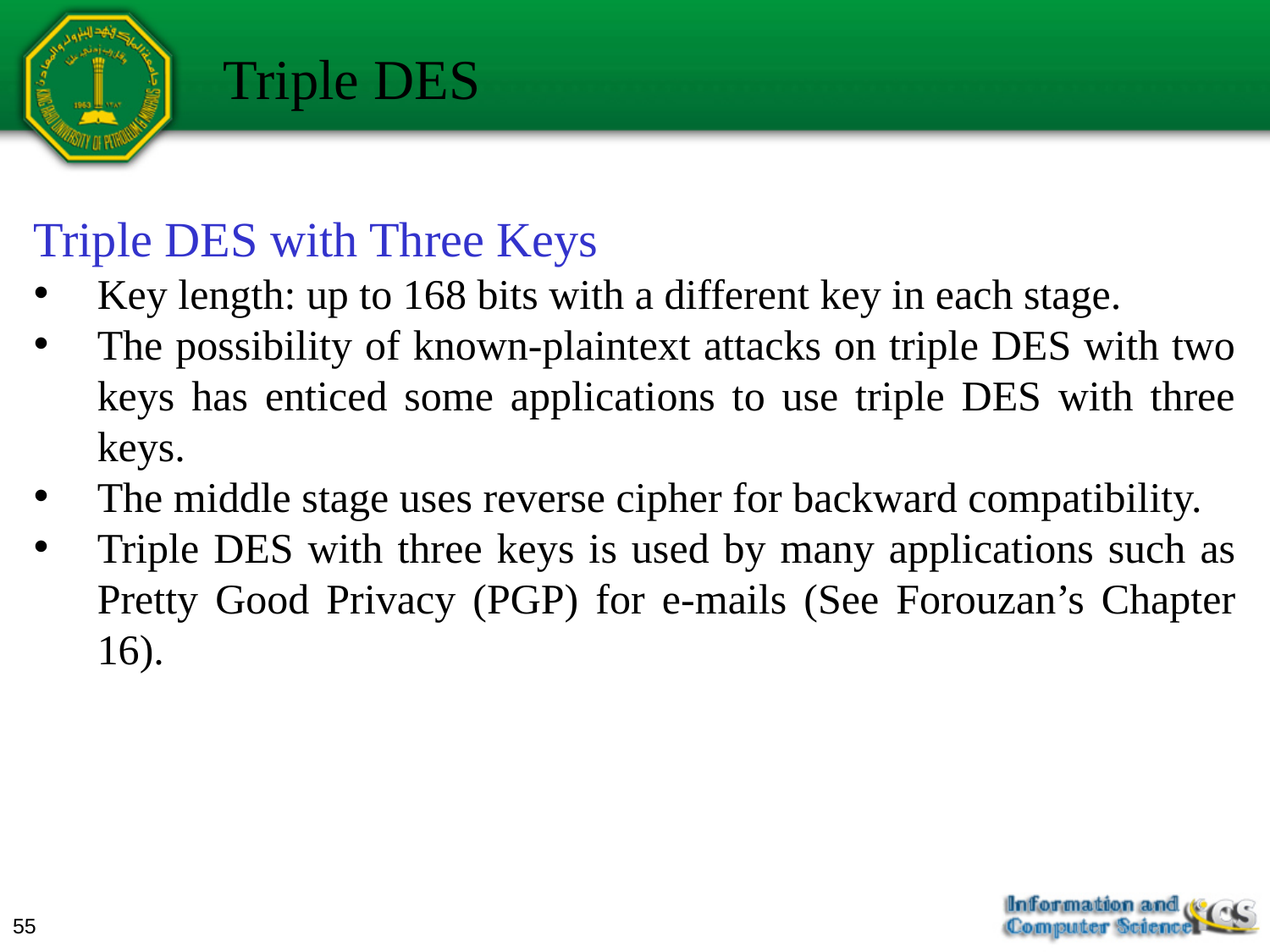

Triple DES
Triple DES with Three Keys
Key length: up to 168 bits with a different key in each stage.
The possibility of known-plaintext attacks on triple DES with two keys has enticed some applications to use triple DES with three keys.
The middle stage uses reverse cipher for backward compatibility.
Triple DES with three keys is used by many applications such as Pretty Good Privacy (PGP) for e-mails (See Forouzan’s Chapter 16).
55